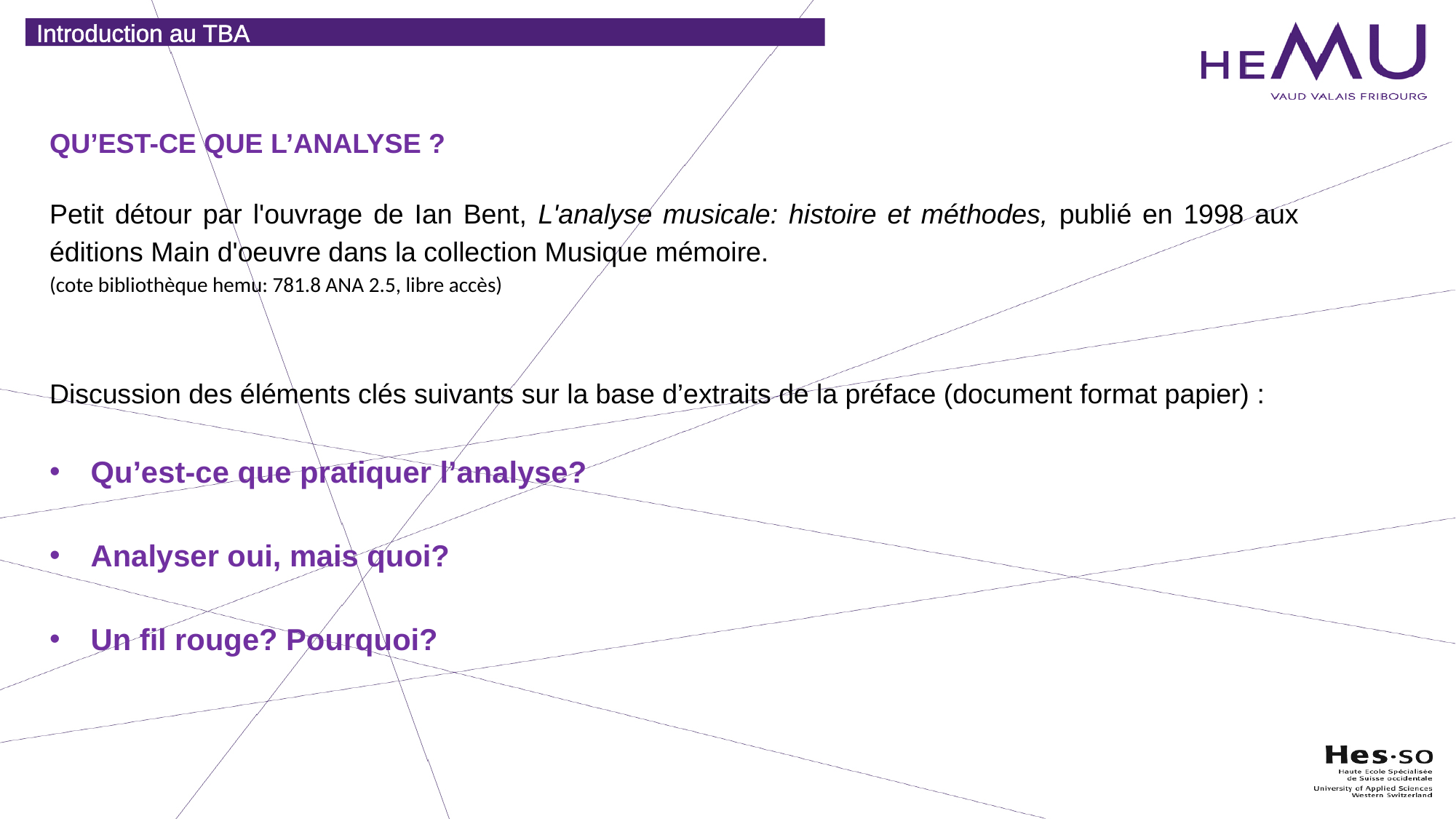

Introduction au TBA
QU’EST-CE QUE L’ANALYSE ?

Petit détour par l'ouvrage de Ian Bent, L'analyse musicale: histoire et méthodes, publié en 1998 aux éditions Main d'oeuvre dans la collection Musique mémoire.
(cote bibliothèque hemu: 781.8 ANA 2.5, libre accès)

Discussion des éléments clés suivants sur la base d’extraits de la préface (document format papier) :

Qu’est-ce que pratiquer l’analyse?

Analyser oui, mais quoi?

Un fil rouge? Pourquoi?